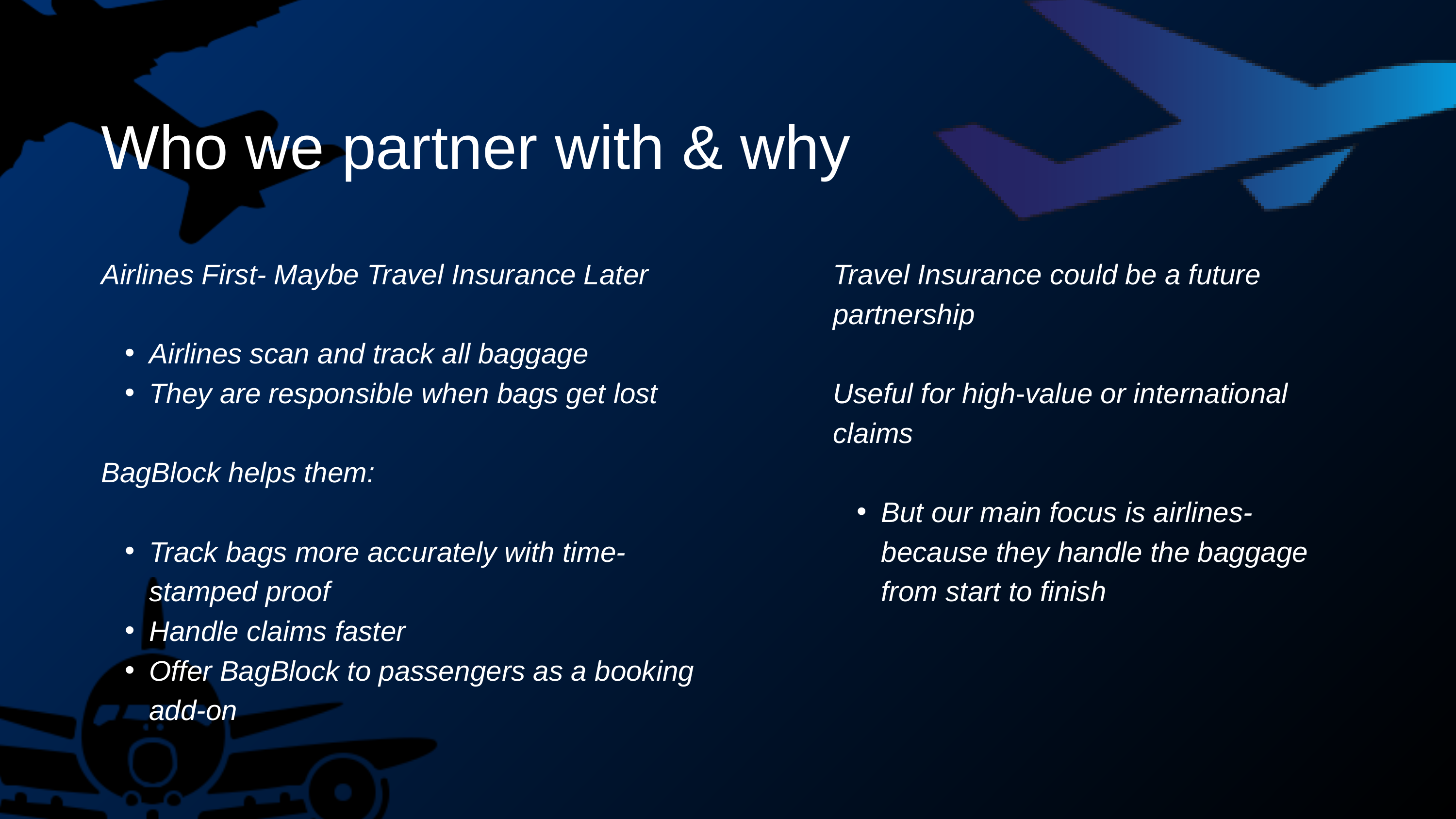

Who we partner with & why
Airlines First- Maybe Travel Insurance Later

Airlines scan and track all baggage
They are responsible when bags get lost

BagBlock helps them:

Track bags more accurately with time-stamped proof
Handle claims faster
Offer BagBlock to passengers as a booking add-on
Travel Insurance could be a future partnership

Useful for high-value or international claims

But our main focus is airlines-because they handle the baggage from start to finish